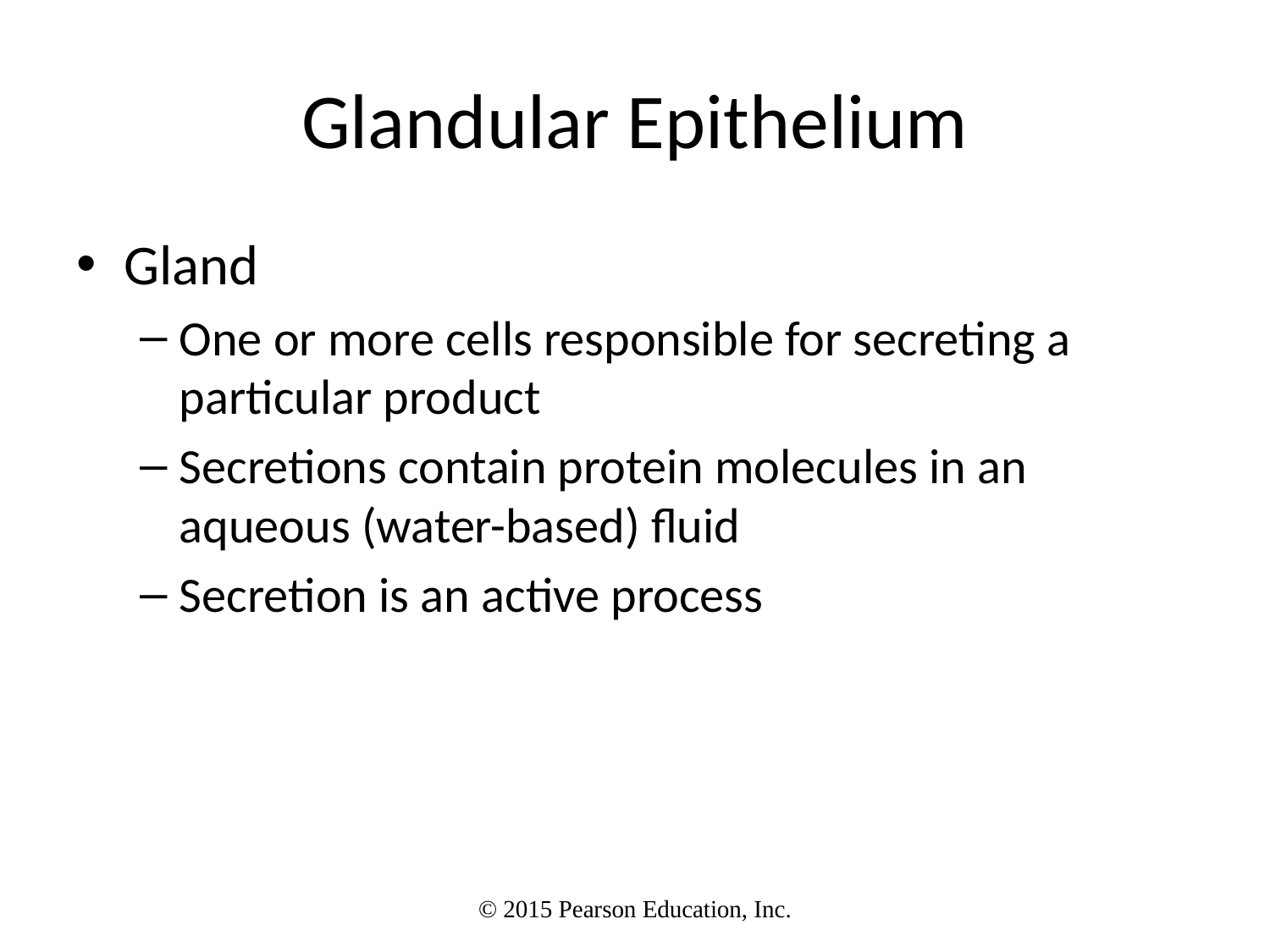

# Glandular Epithelium
Gland
One or more cells responsible for secreting a particular product
Secretions contain protein molecules in an aqueous (water-based) fluid
Secretion is an active process
© 2015 Pearson Education, Inc.